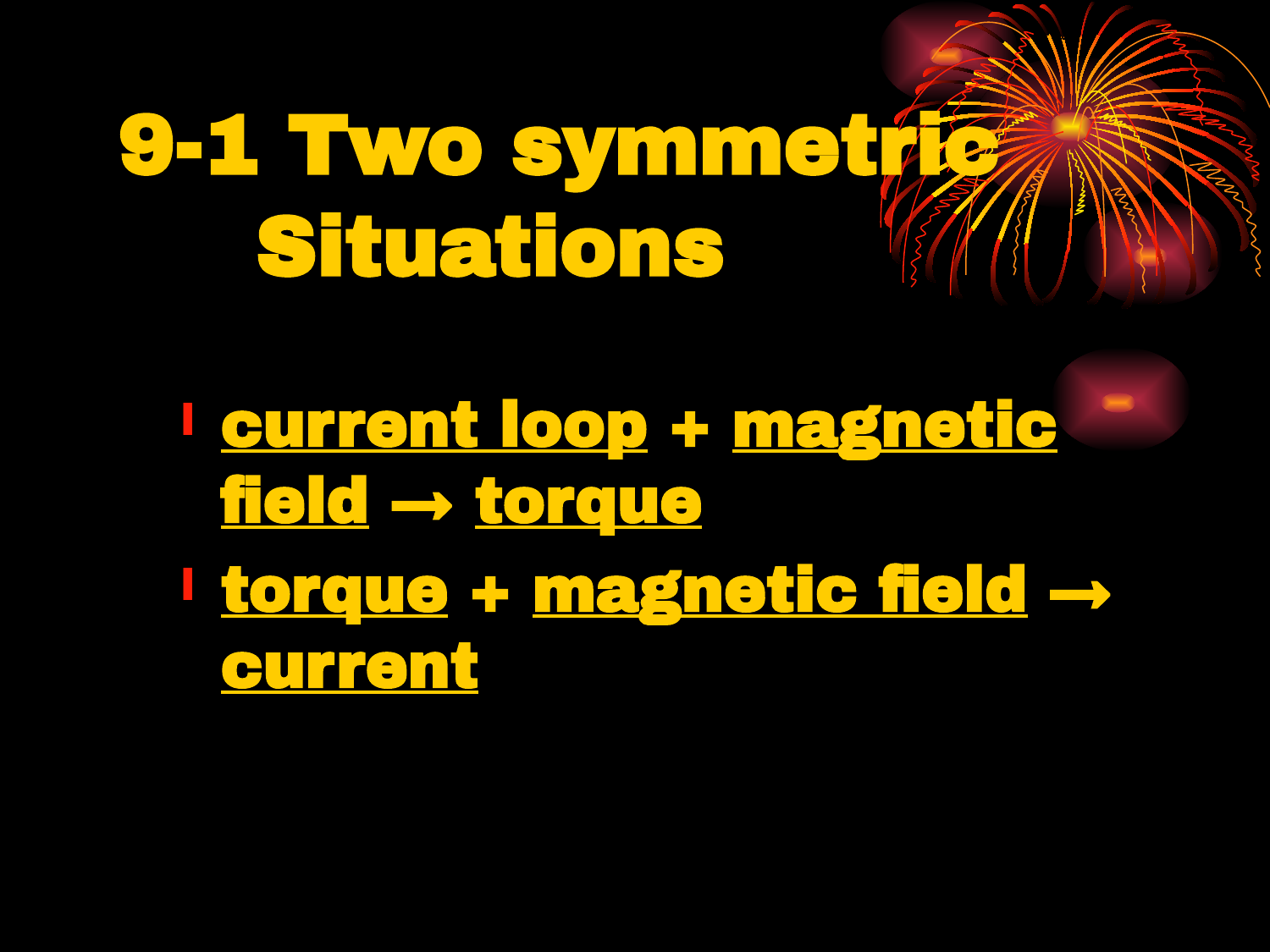

# 9-1 Two symmetric Situations
current loop + magnetic field → torque
torque + magnetic field → current